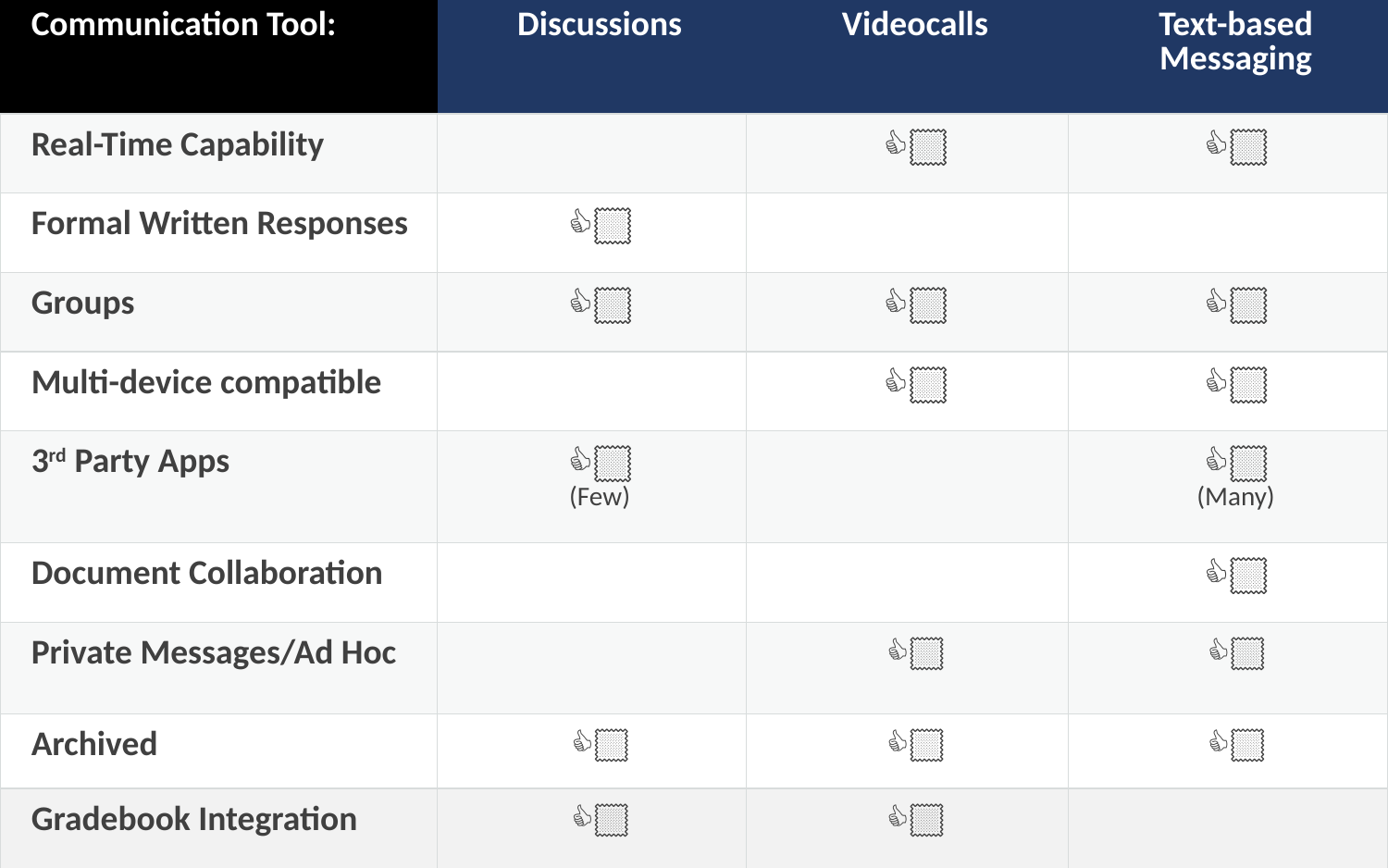

| Communication Tool: | Discussions | Videocalls | Text-based Messaging |
| --- | --- | --- | --- |
| Real-Time Capability |  | 👍🏻 | 👍🏻 |
| Formal Written Responses | 👍🏻 |  |  |
| Groups | 👍🏻 | 👍🏻 | 👍🏻 |
| Multi-device compatible |  | 👍🏻 | 👍🏻 |
| 3rd Party Apps | 👍🏻 (Few) |  | 👍🏻 (Many) |
| Document Collaboration |  |  | 👍🏻 |
| Private Messages/Ad Hoc |  | 👍🏻 | 👍🏻 |
| Archived | 👍🏻 | 👍🏻 | 👍🏻 |
| Gradebook Integration | 👍🏻 | 👍🏻 |  |
9